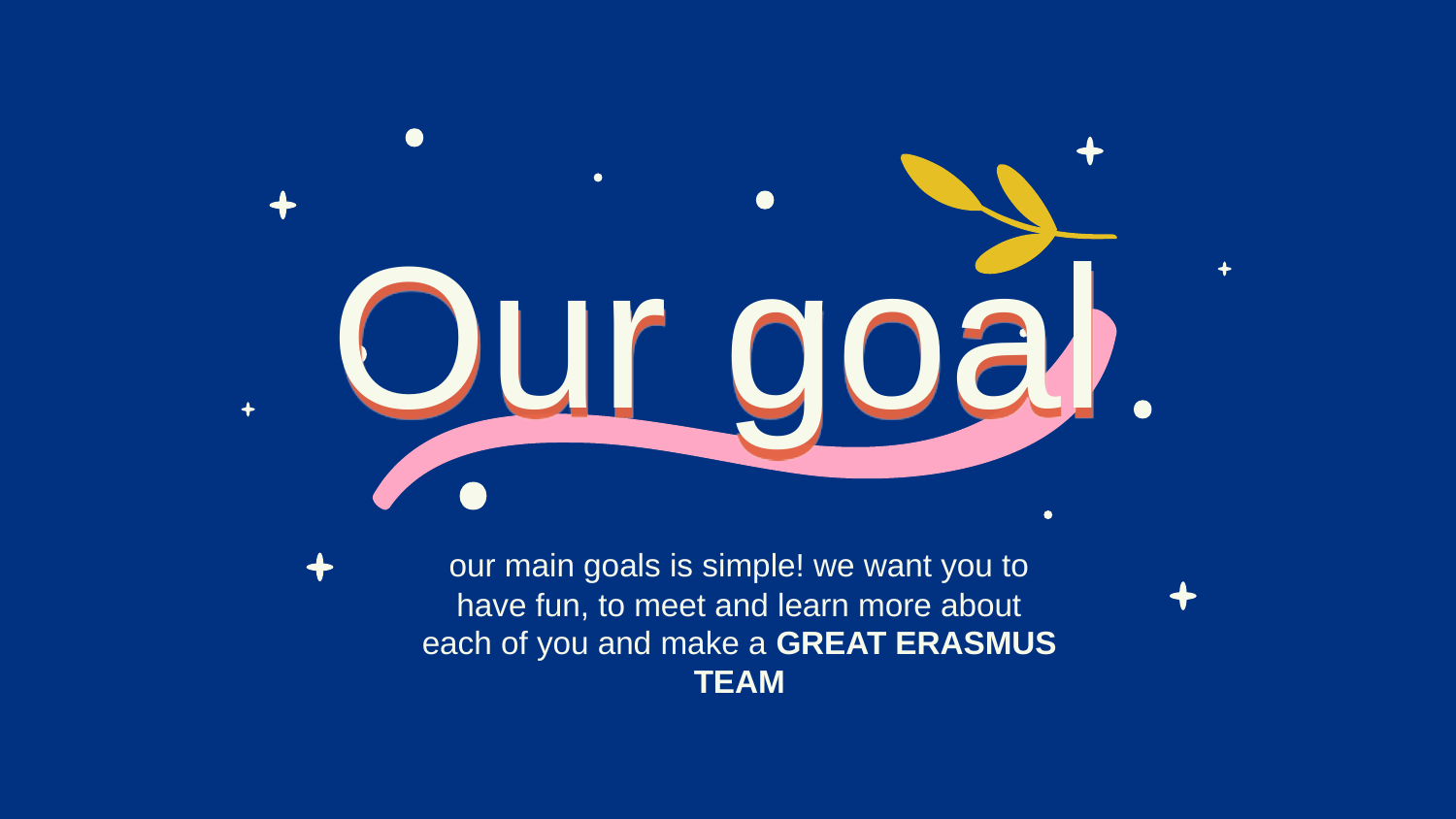

# Оur goal
our main goals is simple! we want you to have fun, to meet and learn more about each of you and make a GREAT ERASMUS TEAM